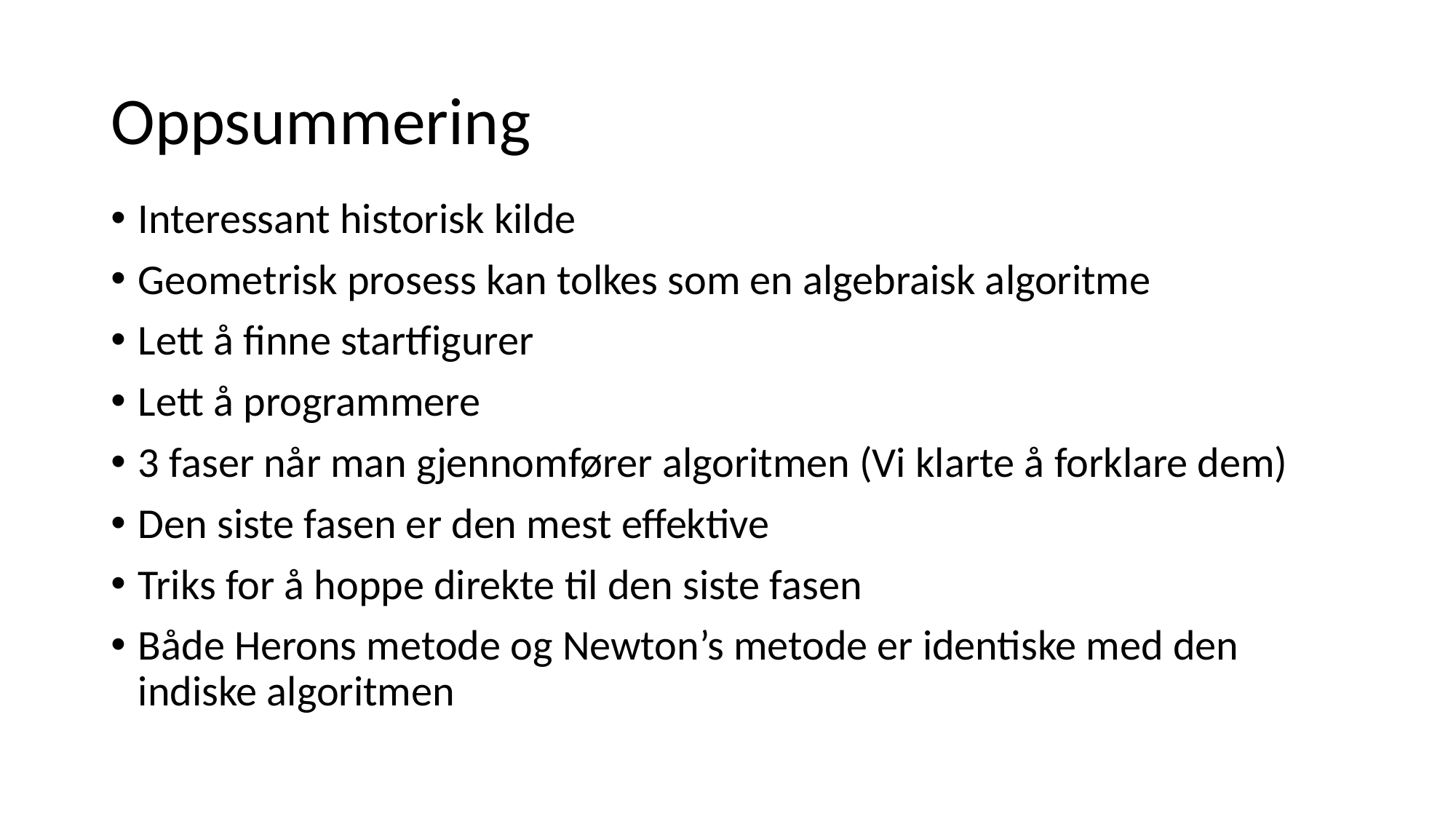

# Oppsummering
Interessant historisk kilde
Geometrisk prosess kan tolkes som en algebraisk algoritme
Lett å finne startfigurer
Lett å programmere
3 faser når man gjennomfører algoritmen (Vi klarte å forklare dem)
Den siste fasen er den mest effektive
Triks for å hoppe direkte til den siste fasen
Både Herons metode og Newton’s metode er identiske med den indiske algoritmen